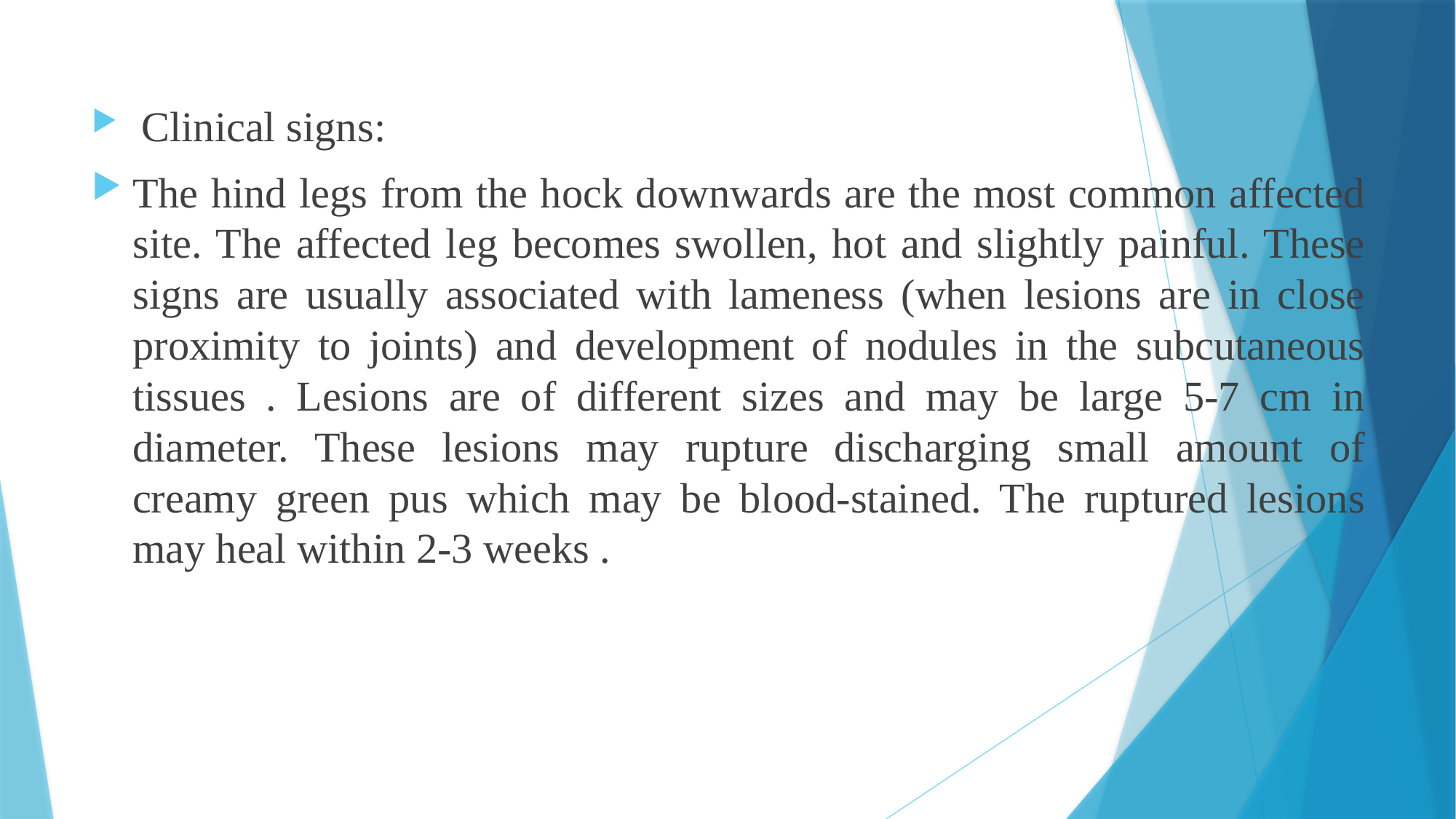

Clinical signs:
The hind legs from the hock downwards are the most common affected site. The affected leg becomes swollen, hot and slightly painful. These signs are usually associated with lameness (when lesions are in close proximity to joints) and development of nodules in the subcutaneous tissues . Lesions are of different sizes and may be large 5-7 cm in diameter. These lesions may rupture discharging small amount of creamy green pus which may be blood-stained. The ruptured lesions may heal within 2-3 weeks .